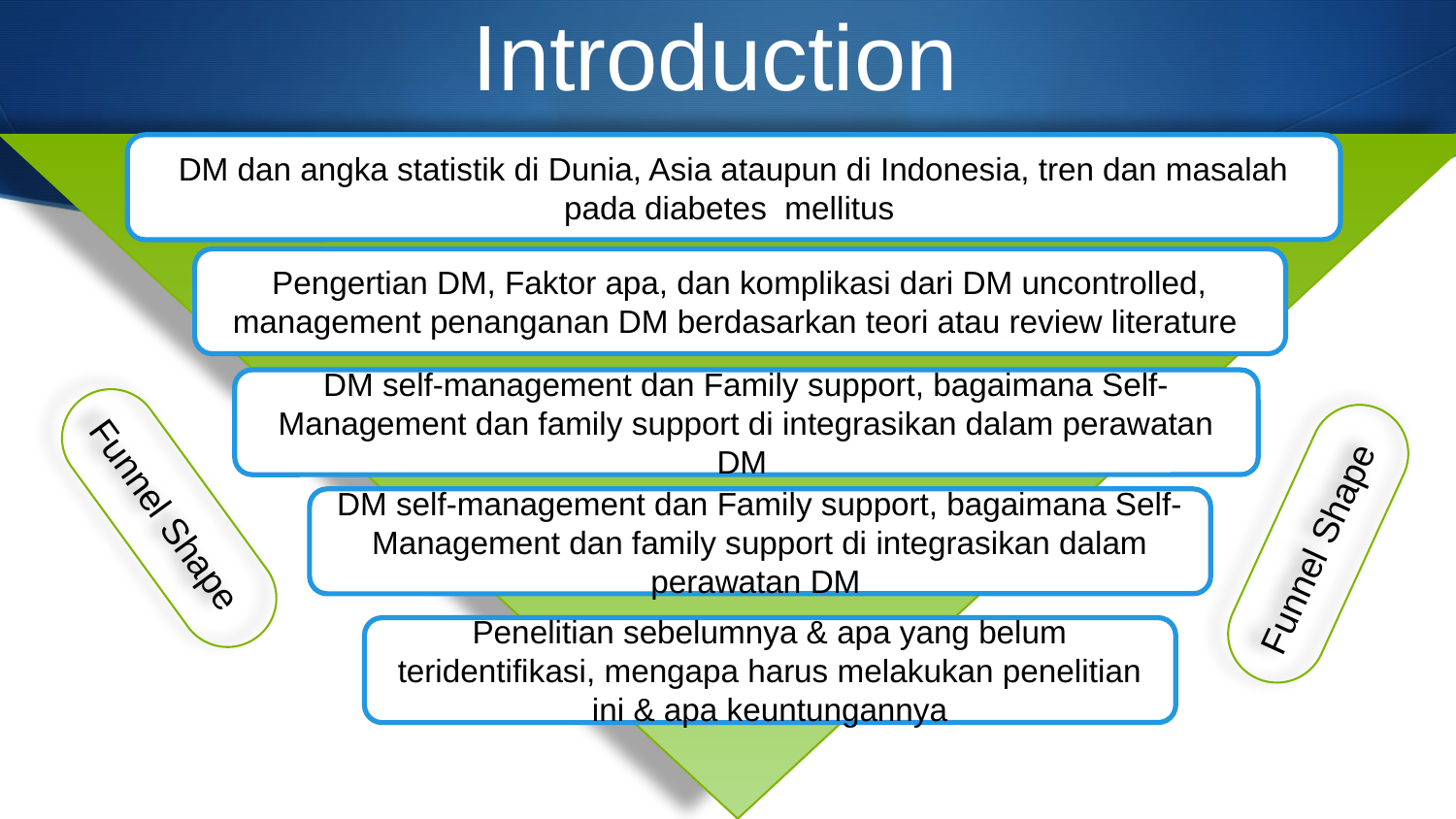

# Introduction

DM dan angka statistik di Dunia, Asia ataupun di Indonesia, tren dan masalah pada diabetes  mellitus
Pengertian DM, Faktor apa, dan komplikasi dari DM uncontrolled, management penanganan DM berdasarkan teori atau review literature
DM self-management dan Family support, bagaimana Self-Management dan family support di integrasikan dalam perawatan DM
Funnel Shape
Funnel Shape
DM self-management dan Family support, bagaimana Self-Management dan family support di integrasikan dalam perawatan DM
Penelitian sebelumnya & apa yang belum teridentifikasi, mengapa harus melakukan penelitian ini & apa keuntungannya